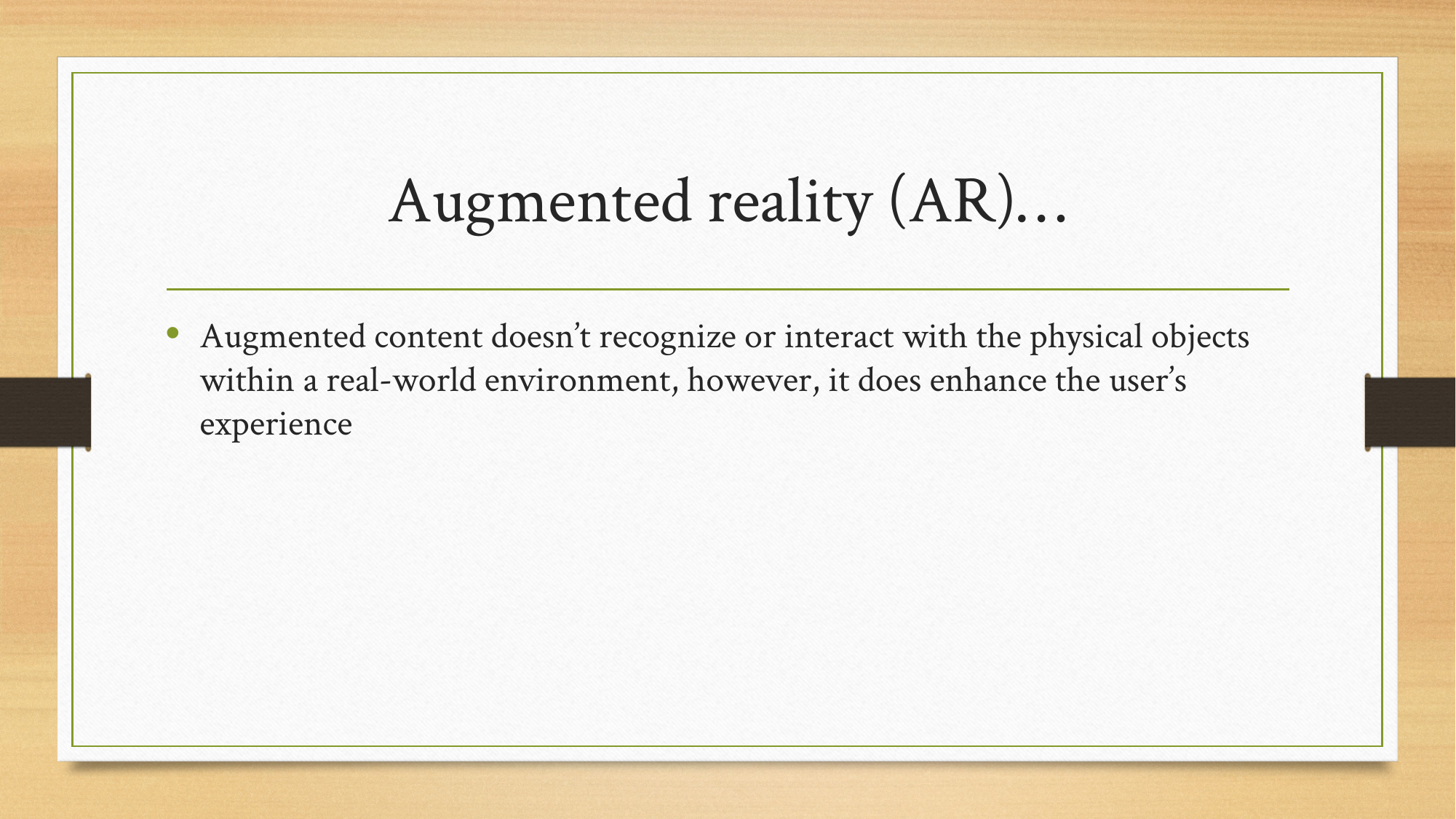

# Augmented reality (AR)…
Augmented content doesn’t recognize or interact with the physical objects within a real-world environment, however, it does enhance the user’s experience